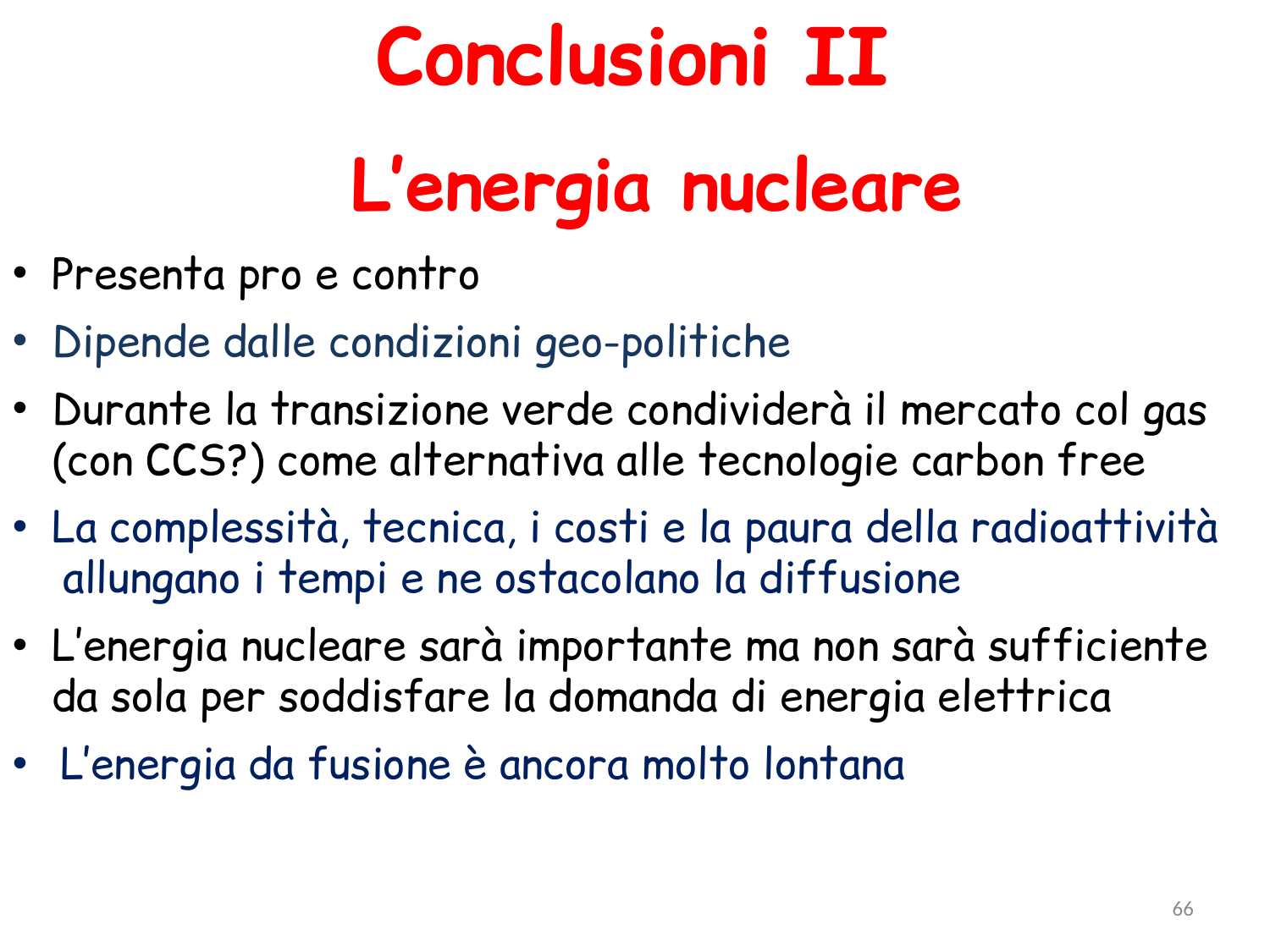

# Conclusioni II
L’energia nucleare
Presenta pro e contro

Dipende dalle condizioni geo-politiche

Durante la transizione verde condividerà il mercato col gas (con CCS?) come alternativa alle tecnologie carbon free

La complessità, tecnica, i costi e la paura della radioattività
    allungano i tempi e ne ostacolano la diffusione

L’energia nucleare sarà importante ma non sarà sufficiente da sola per soddisfare la domanda di energia elettrica

L’energia da fusione è ancora molto lontana
66